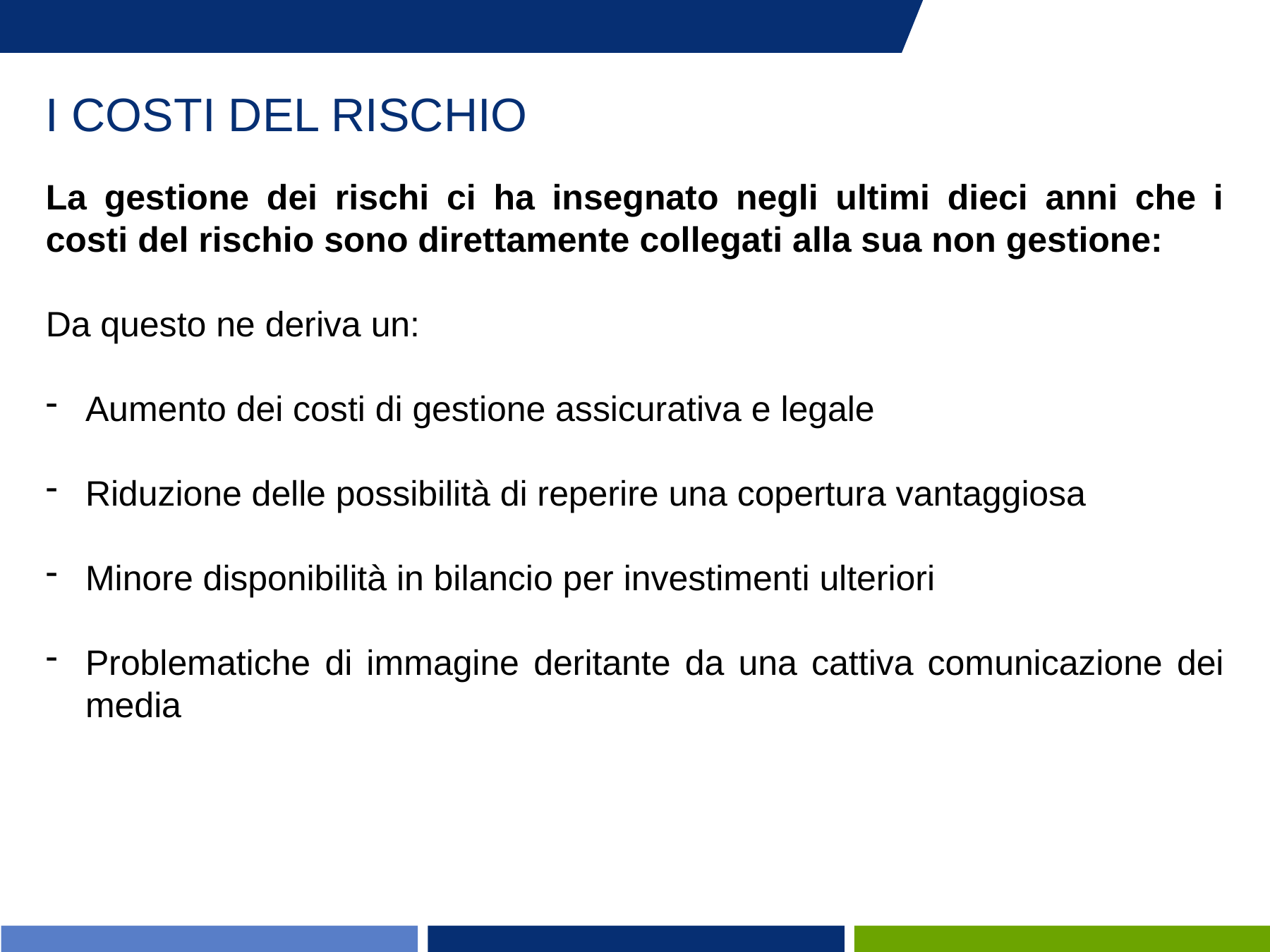

I COSTI DEL RISCHIO
La gestione dei rischi ci ha insegnato negli ultimi dieci anni che i costi del rischio sono direttamente collegati alla sua non gestione:

Da questo ne deriva un:

Aumento dei costi di gestione assicurativa e legale

Riduzione delle possibilità di reperire una copertura vantaggiosa

Minore disponibilità in bilancio per investimenti ulteriori

Problematiche di immagine deritante da una cattiva comunicazione dei media